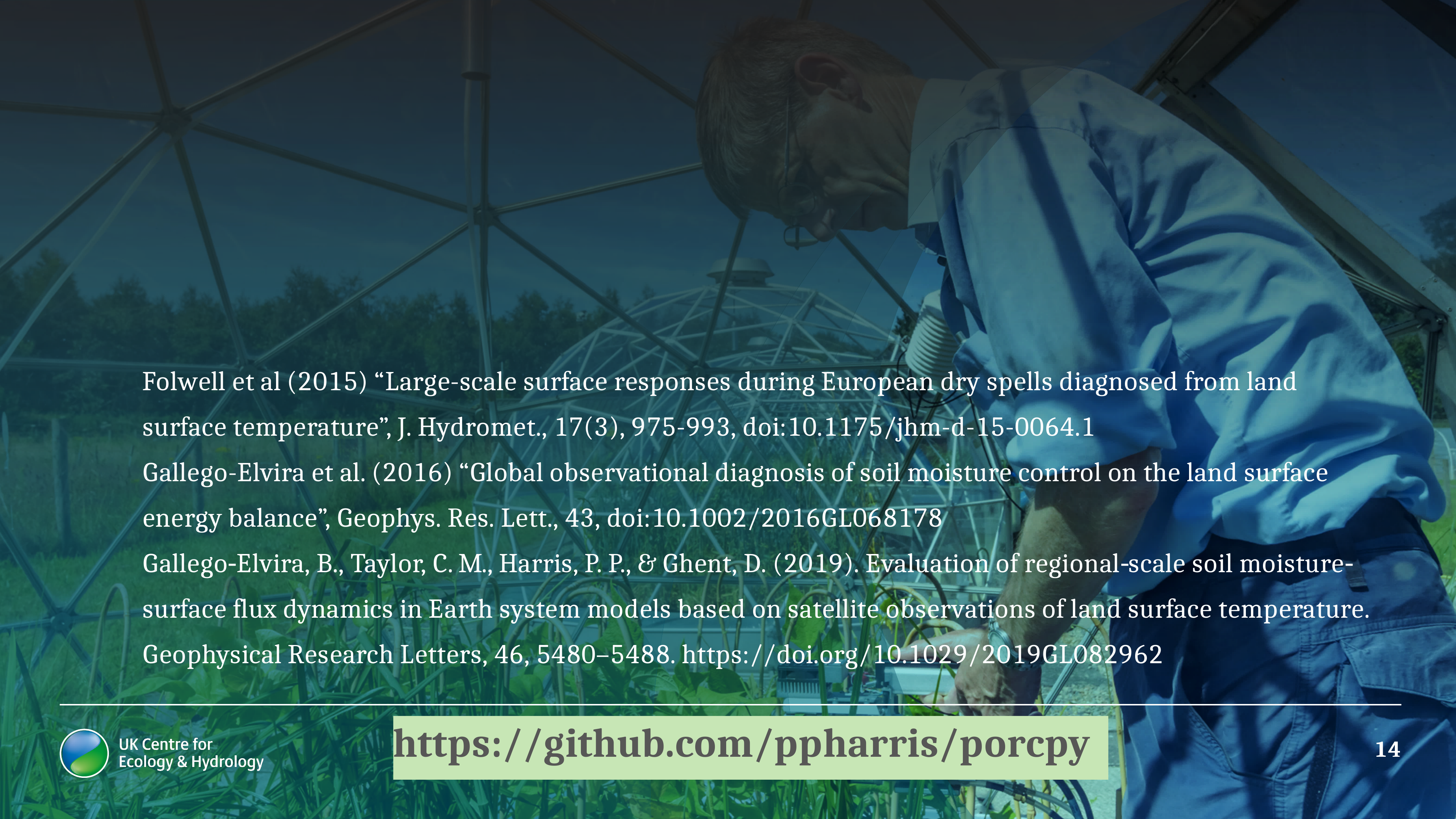

#
Folwell et al (2015) “Large-scale surface responses during European dry spells diagnosed from land surface temperature”, J. Hydromet., 17(3), 975-993, doi:10.1175/jhm-d-15-0064.1
Gallego-Elvira et al. (2016) “Global observational diagnosis of soil moisture control on the land surface energy balance”, Geophys. Res. Lett., 43, doi:10.1002/2016GL068178
Gallego‐Elvira, B., Taylor, C. M., Harris, P. P., & Ghent, D. (2019). Evaluation of regional‐scale soil moisture‐surface flux dynamics in Earth system models based on satellite observations of land surface temperature. Geophysical Research Letters, 46, 5480–5488. https://doi.org/10.1029/2019GL082962
https://github.com/ppharris/porcpy
14